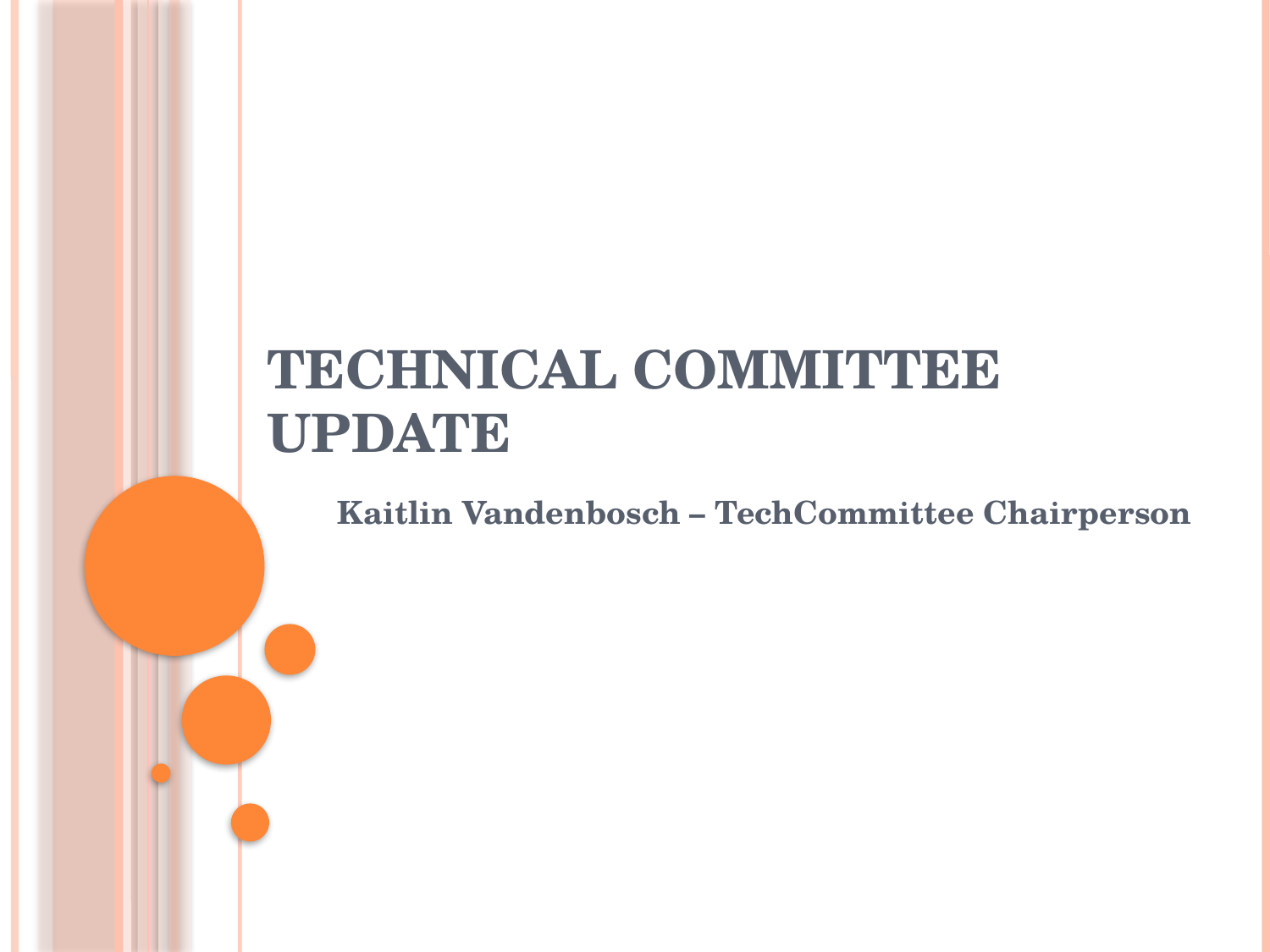

# Technical Committee Update
Kaitlin Vandenbosch – TechCommittee Chairperson